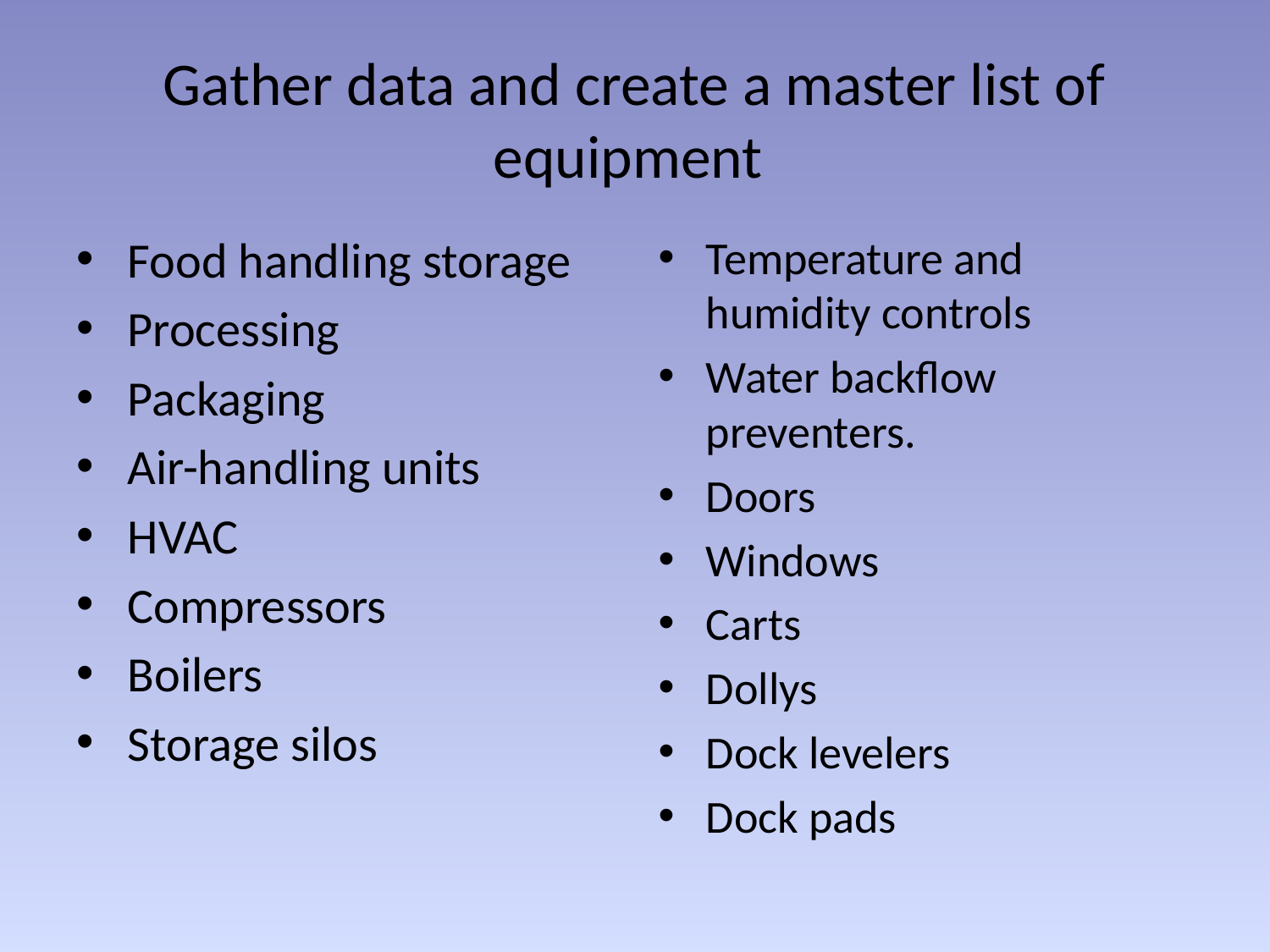

# Gather data and create a master list of equipment
Food handling storage
Processing
Packaging
Air-handling units
HVAC
Compressors
Boilers
Storage silos
Temperature and humidity controls
Water backflow preventers.
Doors
Windows
Carts
Dollys
Dock levelers
Dock pads